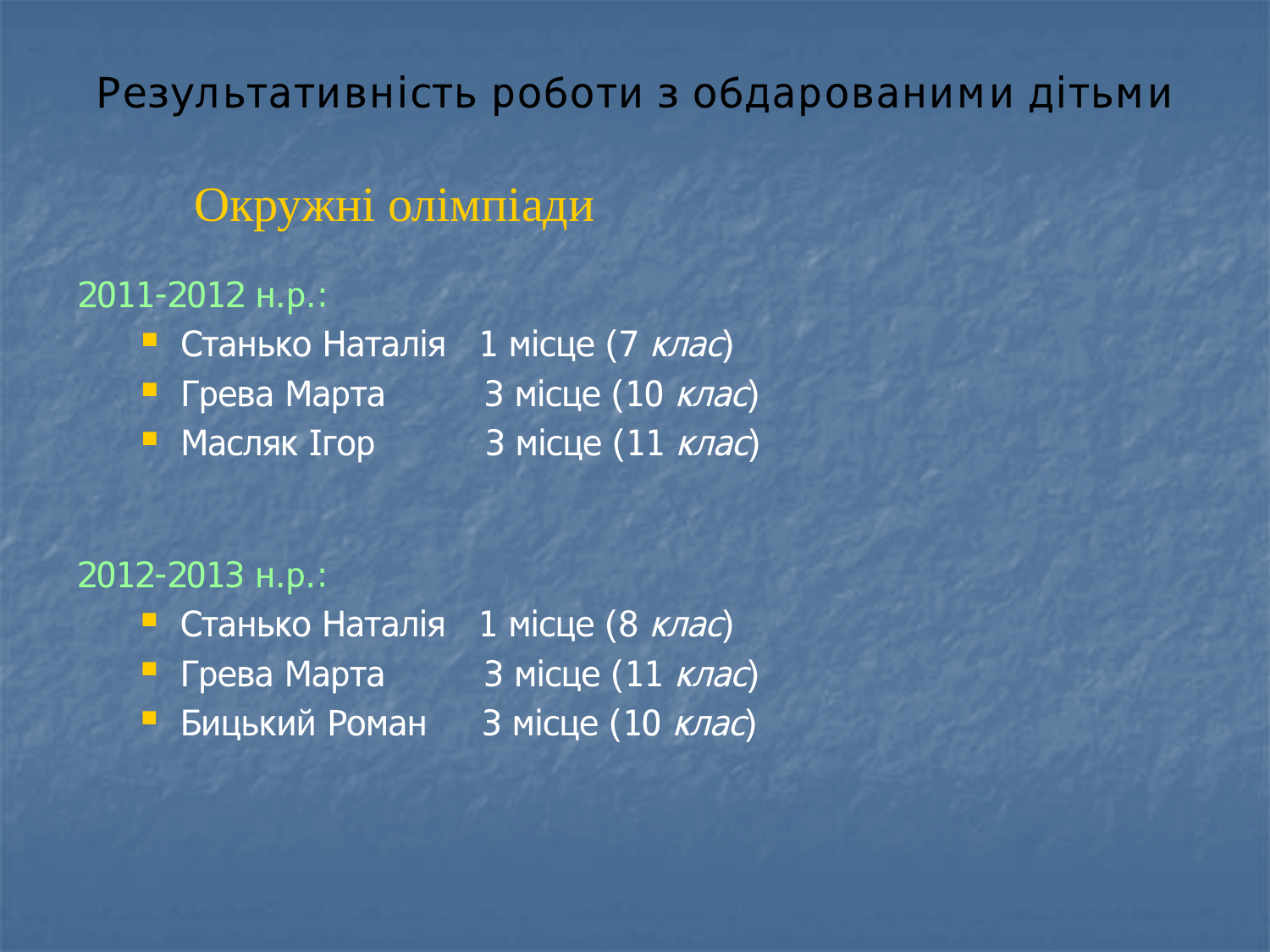

# Результативність роботи з обдарованими дітьми
	Окружні олімпіади
2011-2012 н.р.:
Станько Наталія   1 місце (7 клас)
Грева Марта         3 місце (10 клас)
Масляк Ігор          3 місце (11 клас)
2012-2013 н.р.:
Станько Наталія   1 місце (8 клас)
Грева Марта         3 місце (11 клас)
Бицький Роман     3 місце (10 клас)